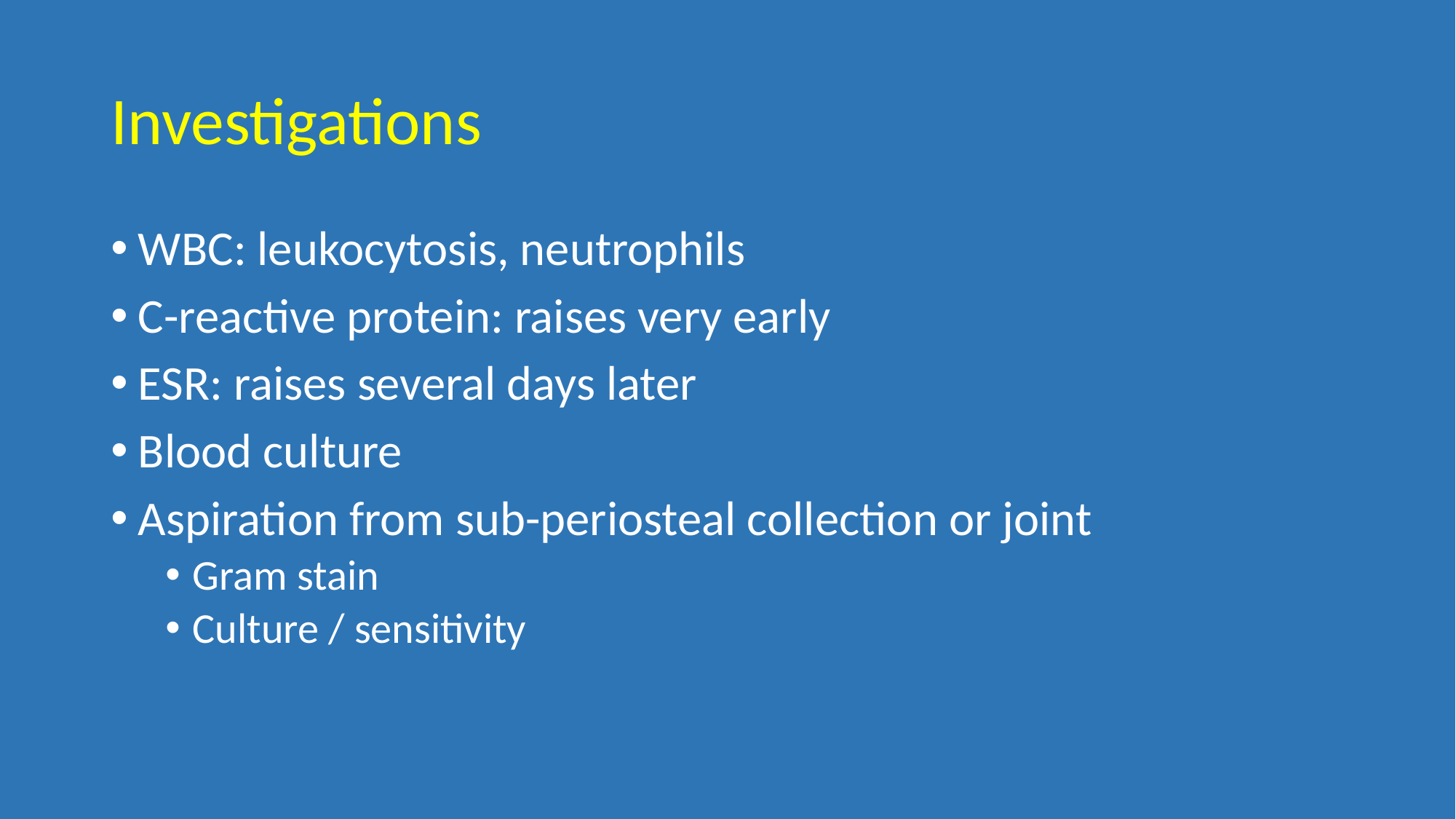

# Investigations
WBC: leukocytosis, neutrophils
C-reactive protein: raises very early
ESR: raises several days later
Blood culture
Aspiration from sub-periosteal collection or joint
Gram stain
Culture / sensitivity